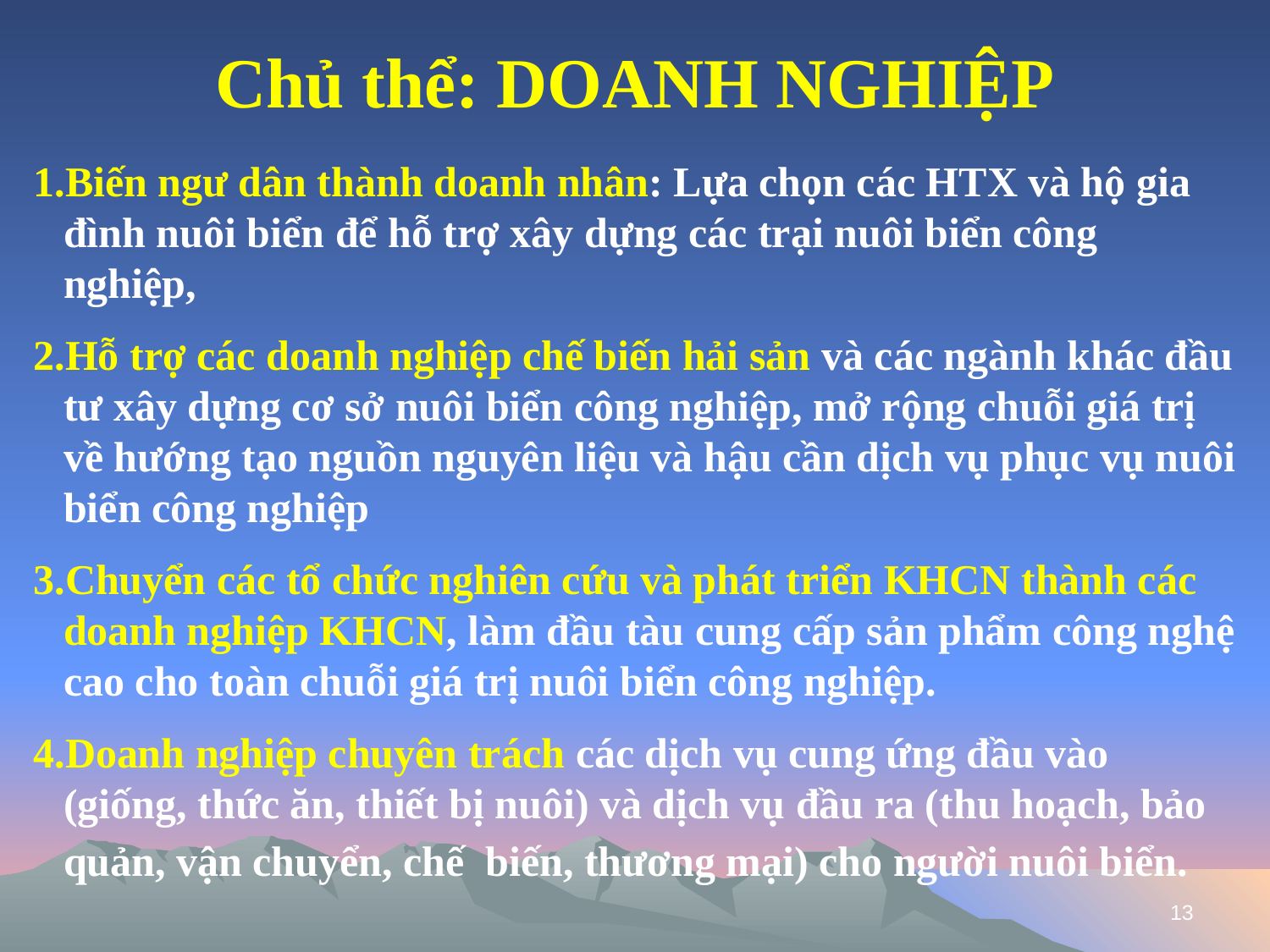

# Chủ thể: DOANH NGHIỆP
Biến ngư dân thành doanh nhân: Lựa chọn các HTX và hộ gia đình nuôi biển để hỗ trợ xây dựng các trại nuôi biển công nghiệp,
Hỗ trợ các doanh nghiệp chế biến hải sản và các ngành khác đầu tư xây dựng cơ sở nuôi biển công nghiệp, mở rộng chuỗi giá trị về hướng tạo nguồn nguyên liệu và hậu cần dịch vụ phục vụ nuôi biển công nghiệp
Chuyển các tổ chức nghiên cứu và phát triển KHCN thành các doanh nghiệp KHCN, làm đầu tàu cung cấp sản phẩm công nghệ cao cho toàn chuỗi giá trị nuôi biển công nghiệp.
Doanh nghiệp chuyên trách các dịch vụ cung ứng đầu vào (giống, thức ăn, thiết bị nuôi) và dịch vụ đầu ra (thu hoạch, bảo quản, vận chuyển, chế  biến, thương mại) cho người nuôi biển.

13